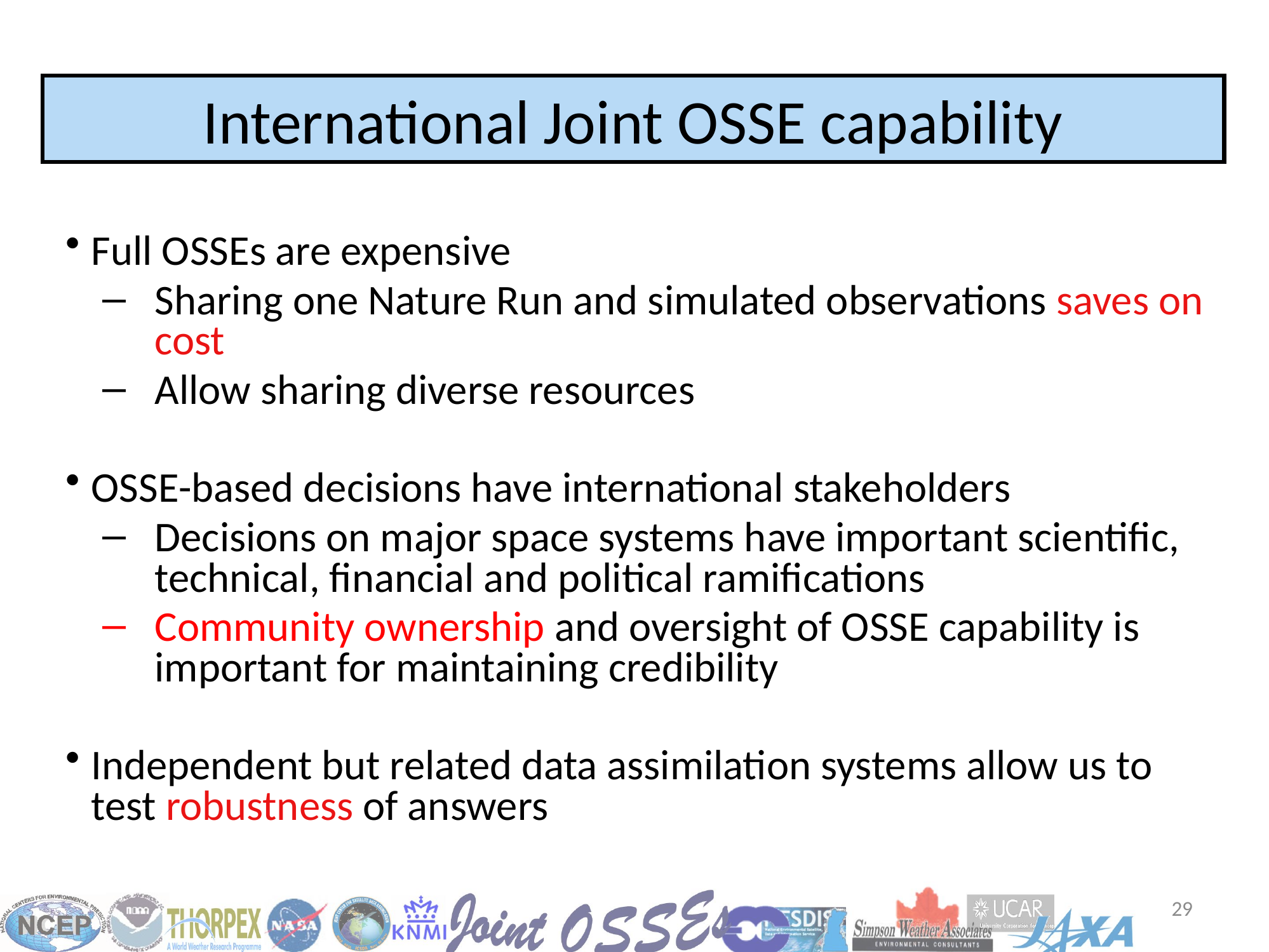

International Joint OSSE capability
Full OSSEs are expensive
Sharing one Nature Run and simulated observations saves on cost
Allow sharing diverse resources

OSSE-based decisions have international stakeholders
Decisions on major space systems have important scientific, technical, financial and political ramifications
Community ownership and oversight of OSSE capability is important for maintaining credibility

Independent but related data assimilation systems allow us to test robustness of answers
29